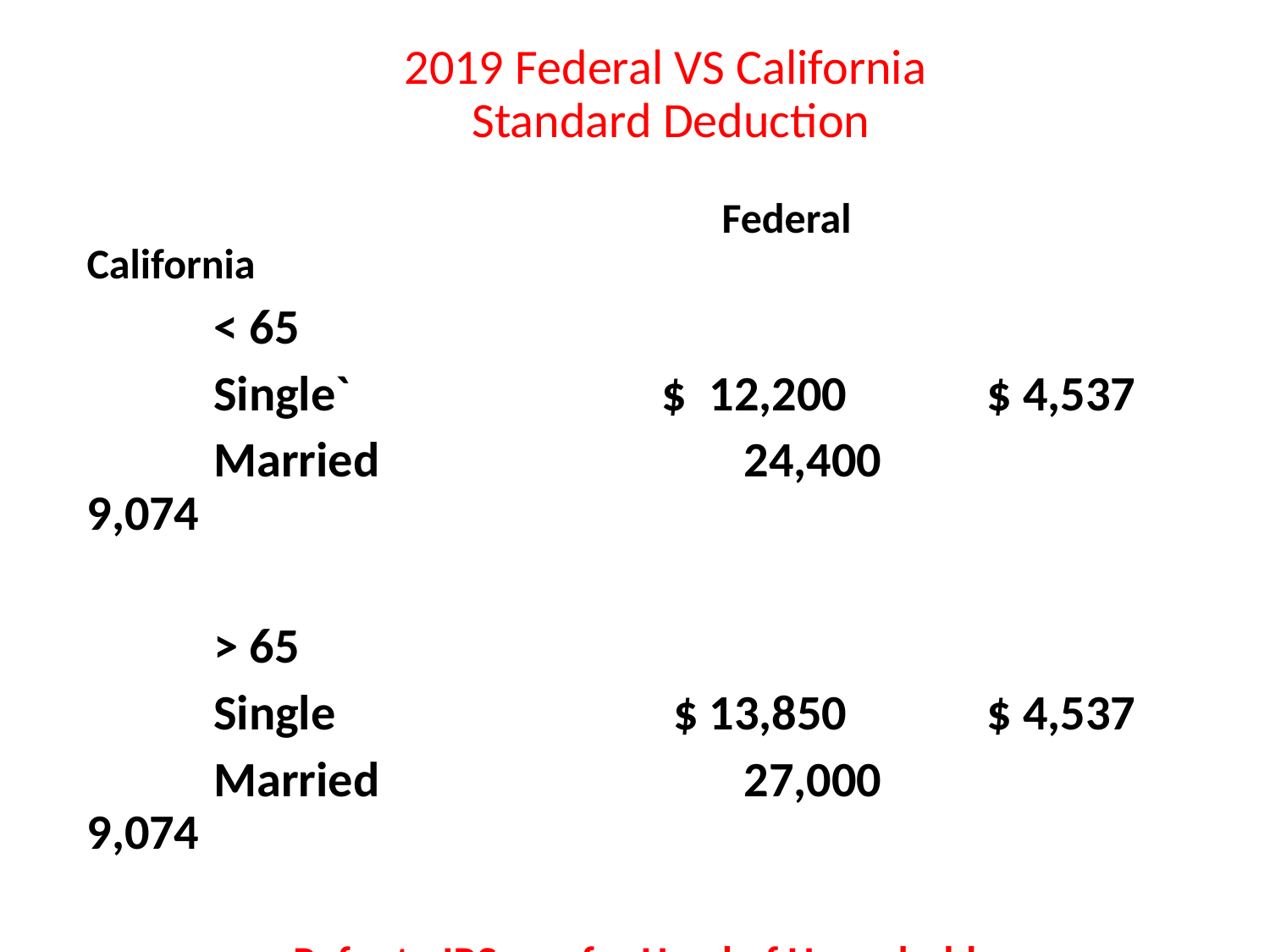

# 2019 Federal VS California Standard Deduction
			       	  	Federal 		California
	< 65
	Single`		      $  12,200		 $ 4,537
	Married	    		  24,400		     9,074

	> 65
	Single      		       $ 13,850		 $ 4,537
	Married			  27,000		     9,074

Refer to IRS.gov for Head of Household